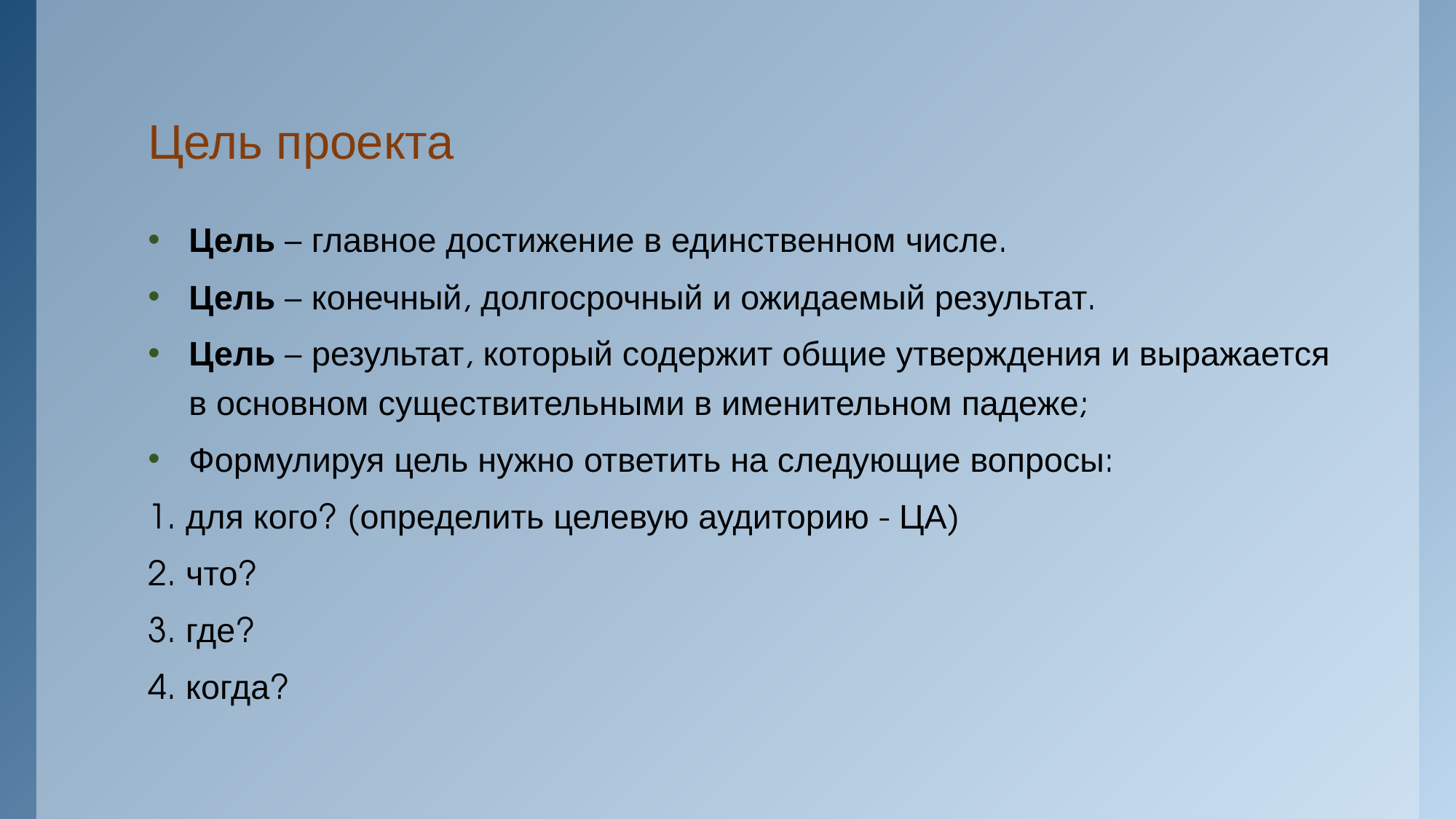

# Цель проекта
Цель – главное достижение в единственном числе.
Цель – конечный, долгосрочный и ожидаемый результат.
Цель – результат, который содержит общие утверждения и выражается в основном существительными в именительном падеже;
Формулируя цель нужно ответить на следующие вопросы:
1. для кого? (определить целевую аудиторию - ЦА)
2. что?
3. где?
4. когда?